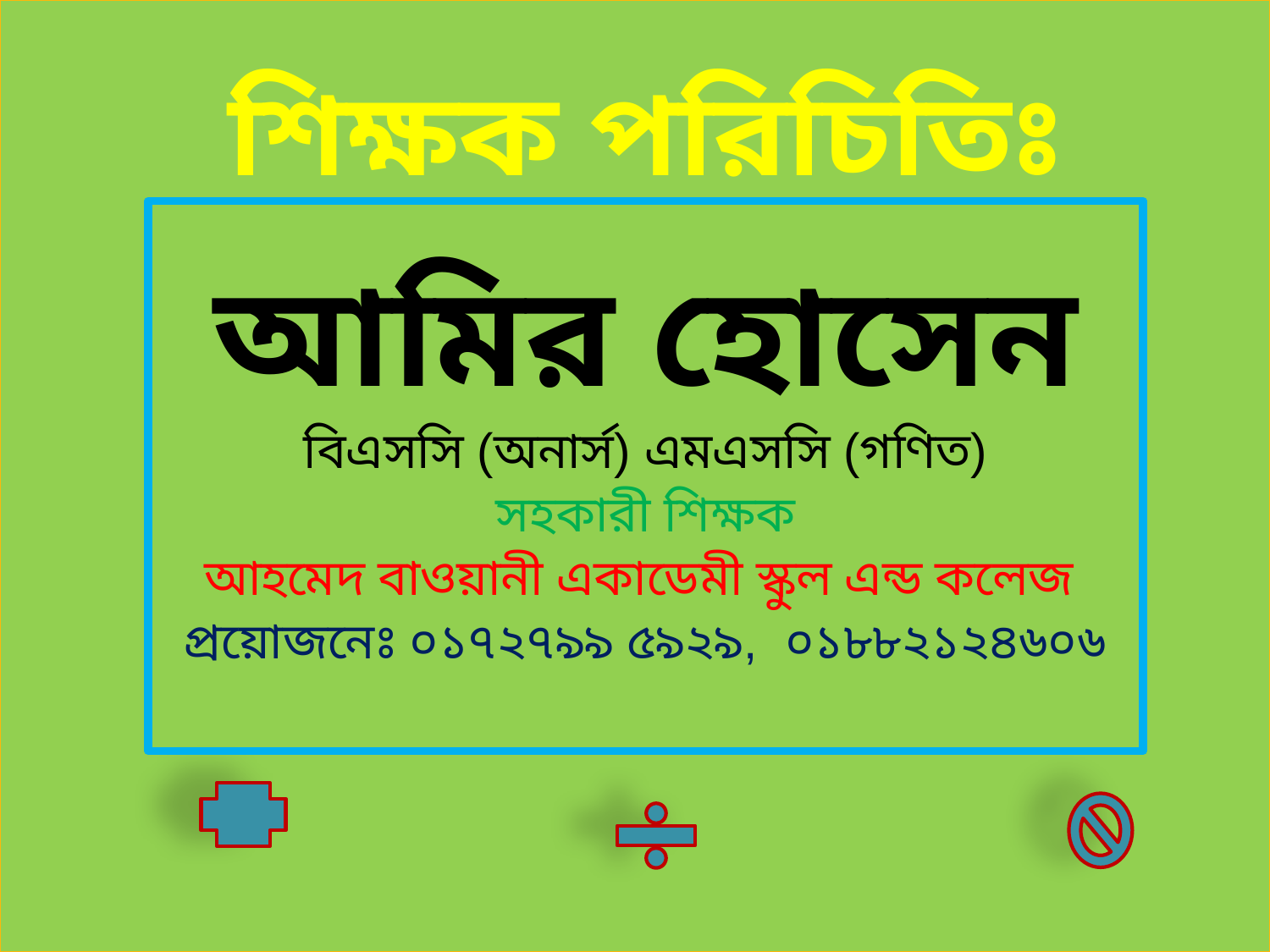

শিক্ষক পরিচিতিঃ

আমির হোসেন
বিএসসি (অনার্স) এমএসসি (গণিত)
সহকারী শিক্ষক
আহমেদ বাওয়ানী একাডেমী স্কুল এন্ড কলেজ
প্রয়োজনেঃ ০১৭২৭৯৯ ৫৯২৯,  ০১৮৮২১২৪৬০৬